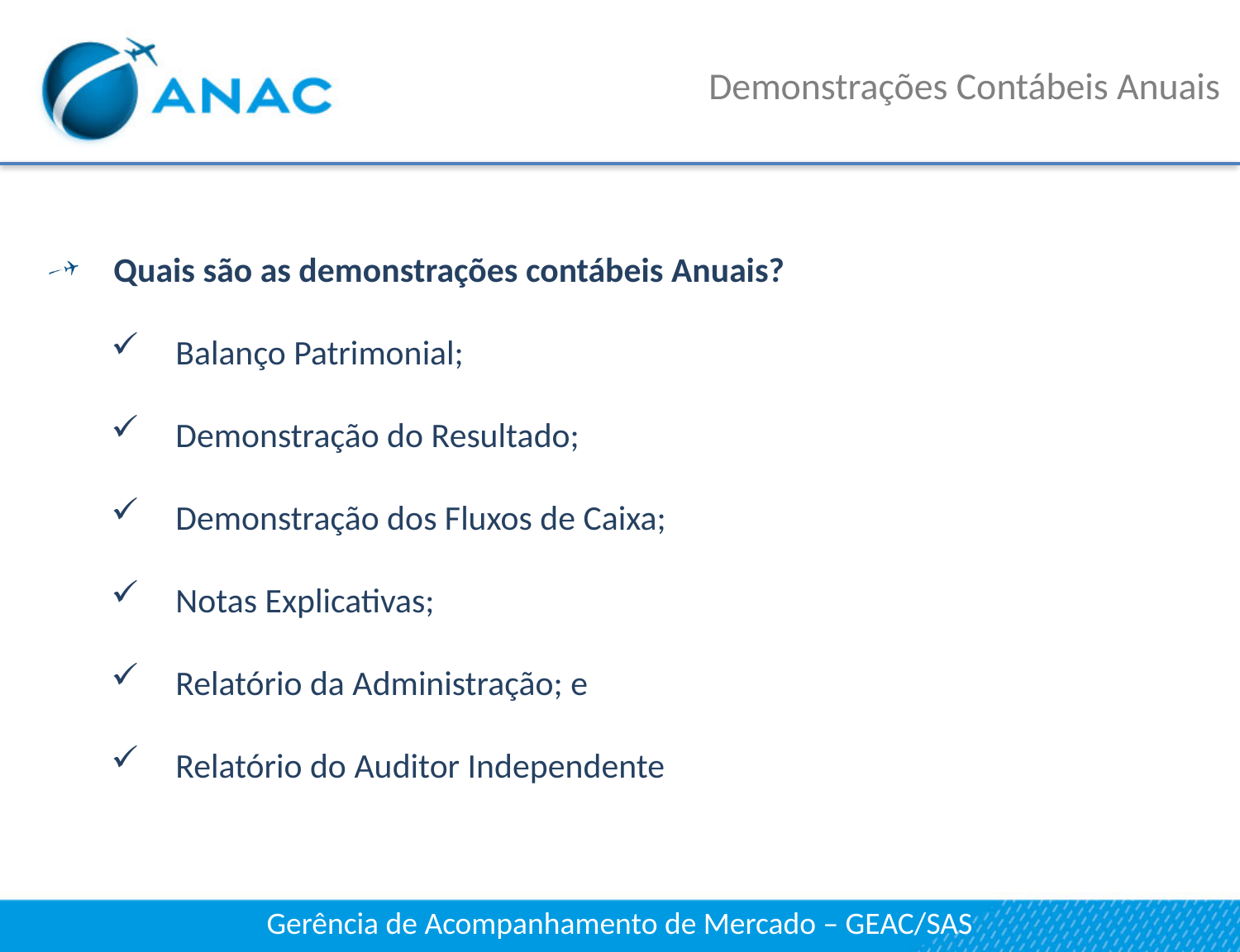

# Demonstrações Contábeis Anuais

Quais são as demonstrações contábeis Anuais?
Balanço Patrimonial;
Demonstração do Resultado;
Demonstração dos Fluxos de Caixa;
Notas Explicativas;
Relatório da Administração; e
Relatório do Auditor Independente
Gerência de Acompanhamento de Mercado – GEAC/SAS